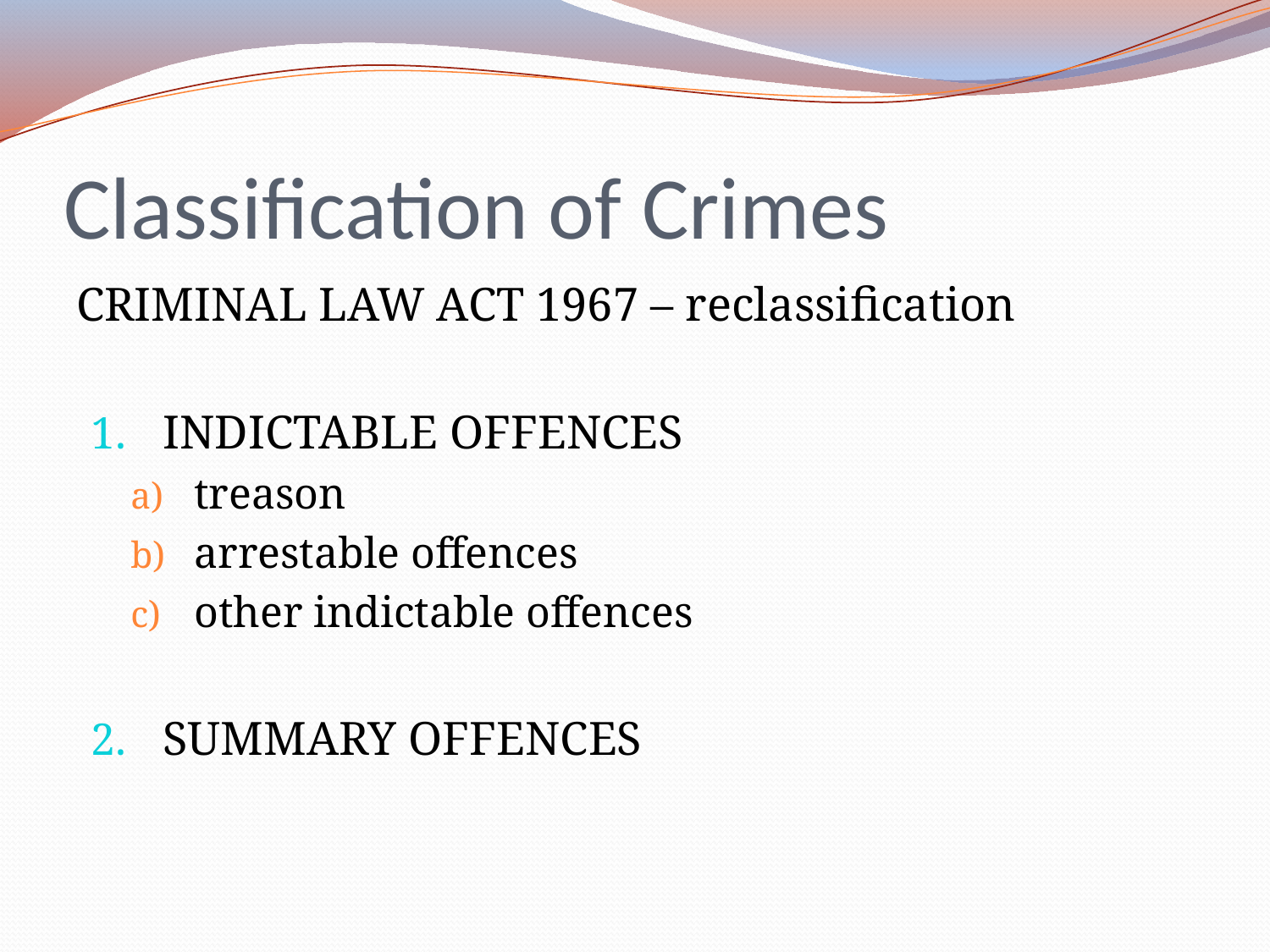

# Classification of Crimes
CRIMINAL LAW ACT 1967 – reclassification

INDICTABLE OFFENCES
treason
arrestable offences
other indictable offences

SUMMARY OFFENCES